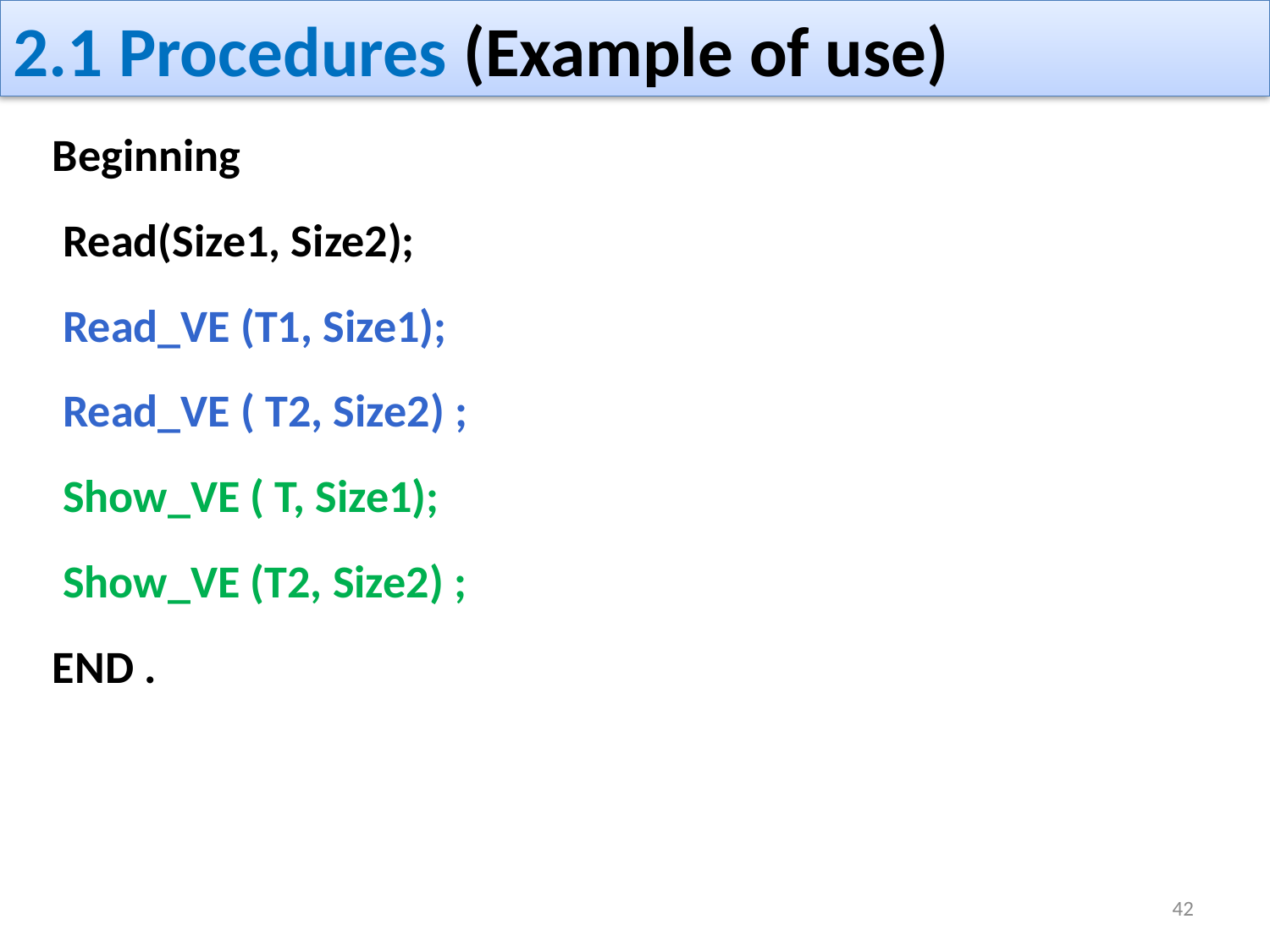

# 2.1 Procedures (Example of use)
Beginning
 Read(Size1, Size2);
 Read_VE (T1, Size1);
 Read_VE ( T2, Size2) ;
 Show_VE ( T, Size1);
 Show_VE (T2, Size2) ;
END .
42